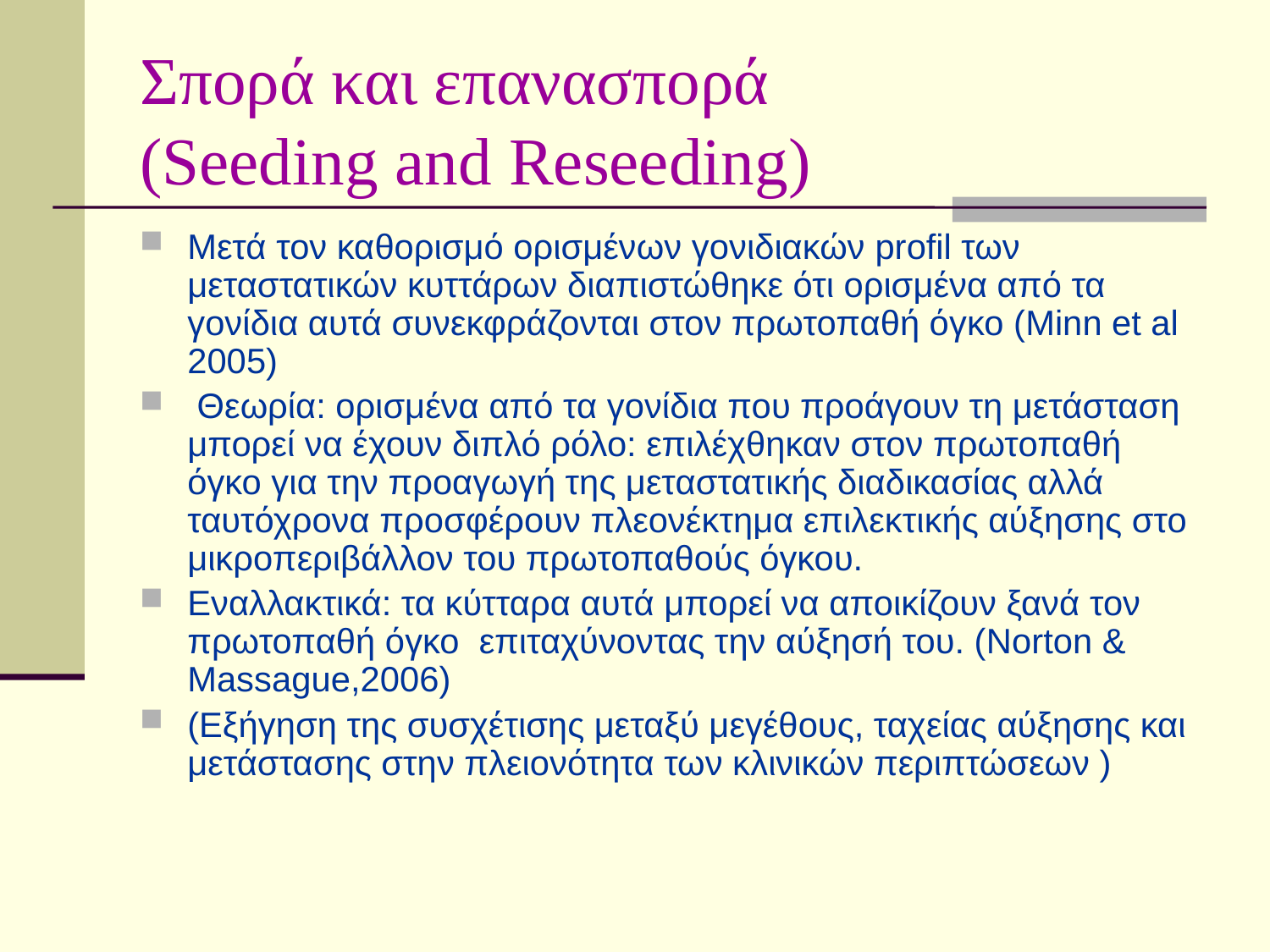

# Σπορά και επανασπορά (Seeding and Reseeding)
Mετά τον καθορισμό ορισμένων γονιδιακών profil των μεταστατικών κυττάρων διαπιστώθηκε ότι ορισμένα από τα γονίδια αυτά συνεκφράζονται στον πρωτοπαθή όγκο (Minn et al 2005)
 Θεωρία: ορισμένα από τα γονίδια που προάγουν τη μετάσταση μπορεί να έχουν διπλό ρόλο: επιλέχθηκαν στον πρωτοπαθή όγκο για την προαγωγή της μεταστατικής διαδικασίας αλλά ταυτόχρονα προσφέρουν πλεονέκτημα επιλεκτικής αύξησης στο μικροπεριβάλλον του πρωτοπαθούς όγκου.
Εναλλακτικά: τα κύτταρα αυτά μπορεί να αποικίζουν ξανά τον πρωτοπαθή όγκο  επιταχύνοντας την αύξησή του. (Norton & Massague,2006)
(Εξήγηση της συσχέτισης μεταξύ μεγέθους, ταχείας αύξησης και μετάστασης στην πλειονότητα των κλινικών περιπτώσεων )